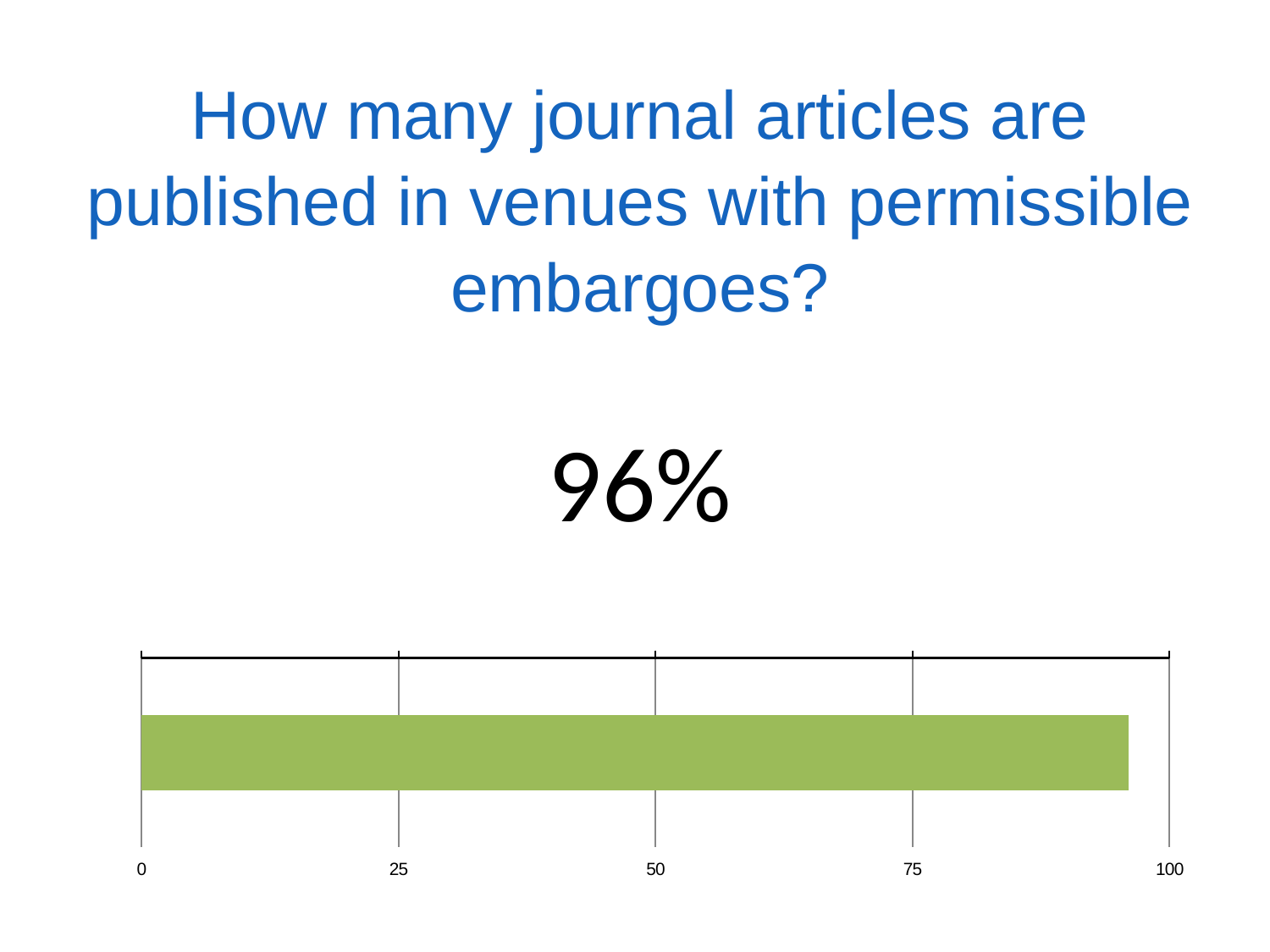

# How many journal articles are published in venues with permissible embargoes?
96%

### Chart:

| Category |  |
|---|---|
| c | 96.0 |